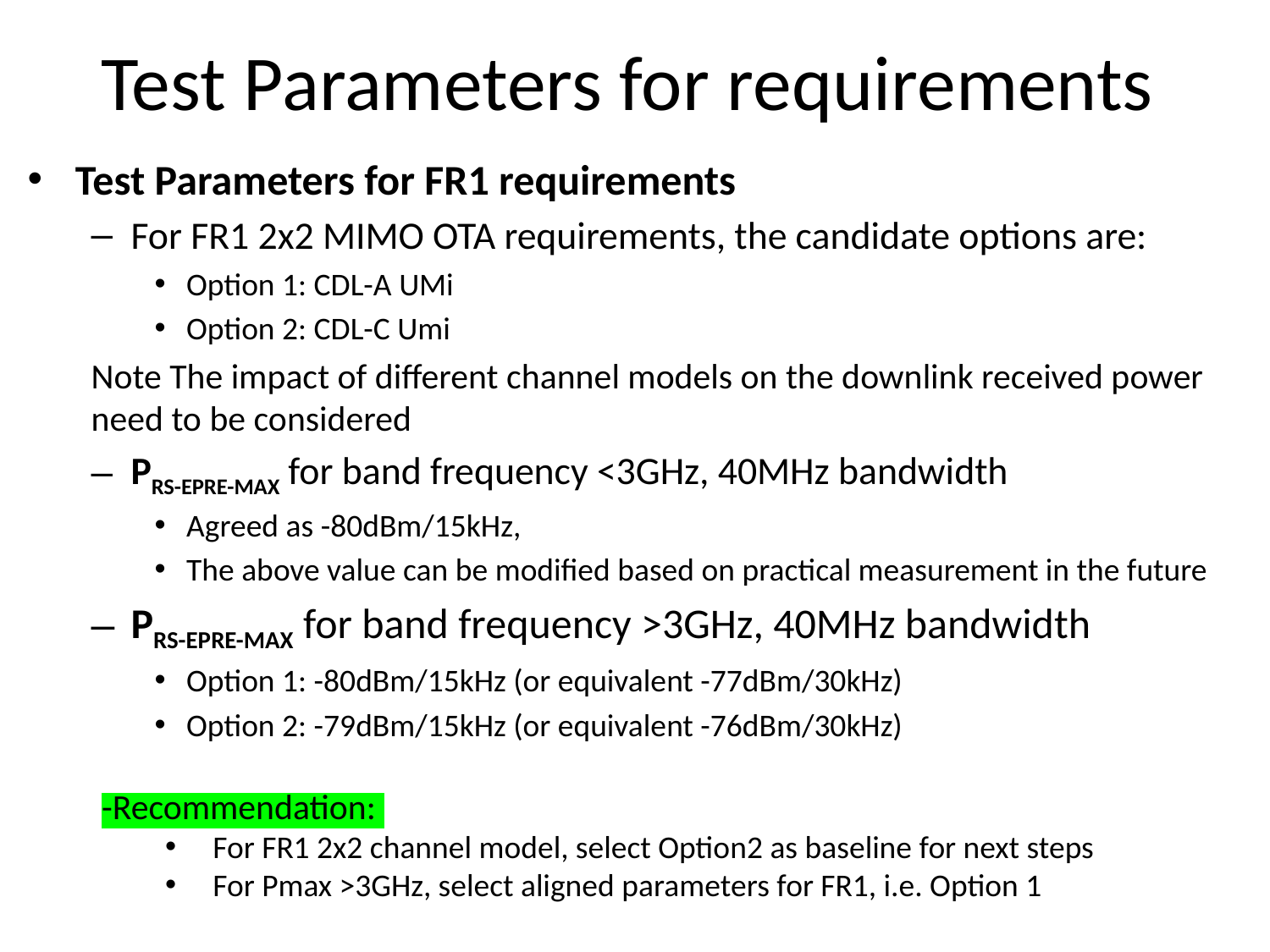

# Test Parameters for requirements
Test Parameters for FR1 requirements
For FR1 2x2 MIMO OTA requirements, the candidate options are:
Option 1: CDL-A UMi
Option 2: CDL-C Umi
Note The impact of different channel models on the downlink received power need to be considered
PRS-EPRE-MAX for band frequency <3GHz, 40MHz bandwidth
Agreed as -80dBm/15kHz,
The above value can be modified based on practical measurement in the future
PRS-EPRE-MAX for band frequency >3GHz, 40MHz bandwidth
Option 1: -80dBm/15kHz (or equivalent -77dBm/30kHz)
Option 2: -79dBm/15kHz (or equivalent -76dBm/30kHz)

-Recommendation:
For FR1 2x2 channel model, select Option2 as baseline for next steps
For Pmax >3GHz, select aligned parameters for FR1, i.e. Option 1